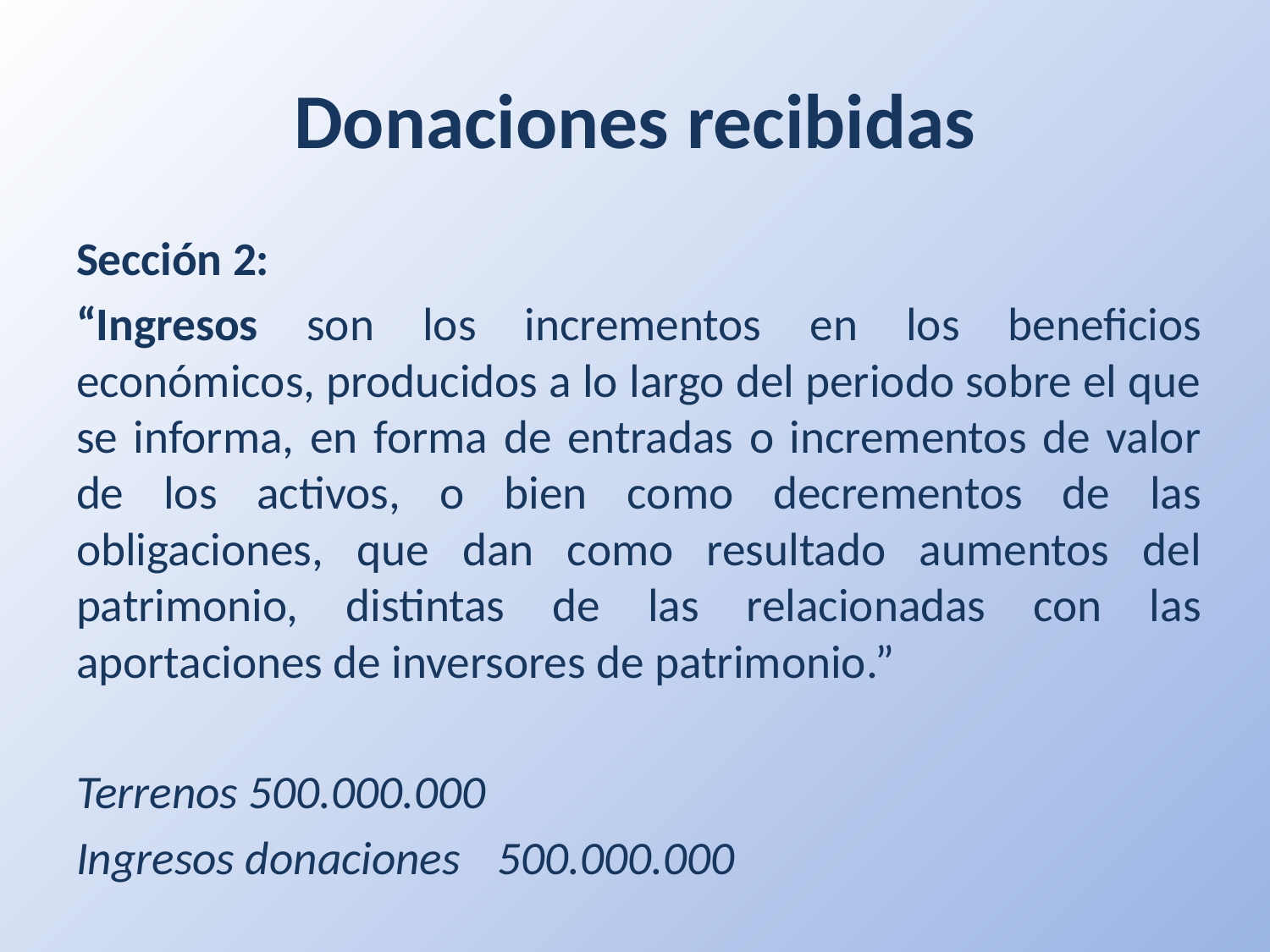

# Donaciones recibidas
Sección 2:
“Ingresos son los incrementos en los beneficios económicos, producidos a lo largo del periodo sobre el que se informa, en forma de entradas o incrementos de valor de los activos, o bien como decrementos de las obligaciones, que dan como resultado aumentos del patrimonio, distintas de las relacionadas con las aportaciones de inversores de patrimonio.”

Terrenos 500.000.000
Ingresos donaciones	500.000.000